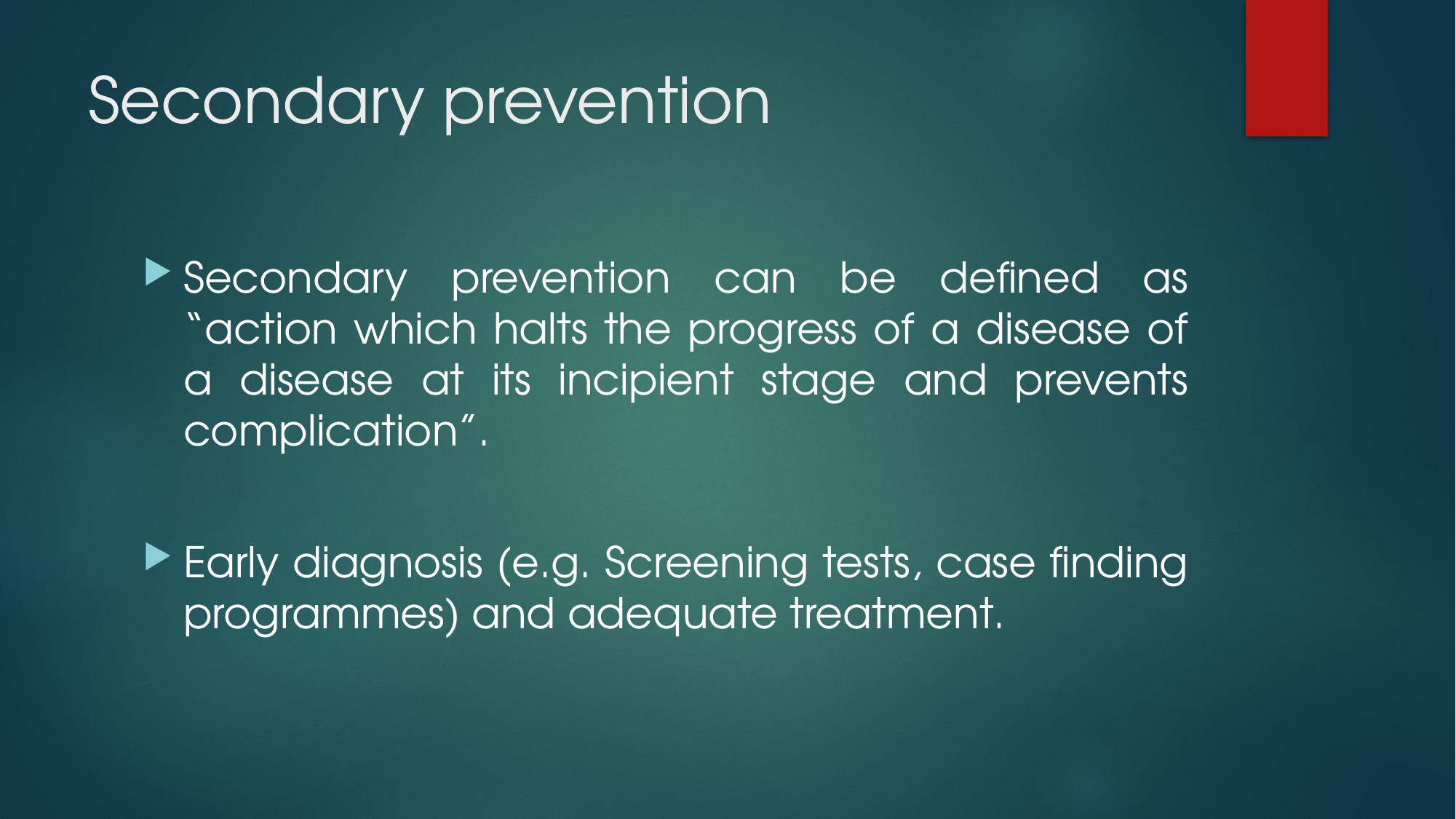

# Secondary prevention
Secondary prevention can be defined as “action which halts the progress of a disease of a disease at its incipient stage and prevents complication”.

Early diagnosis (e.g. Screening tests, case finding programmes) and adequate treatment.